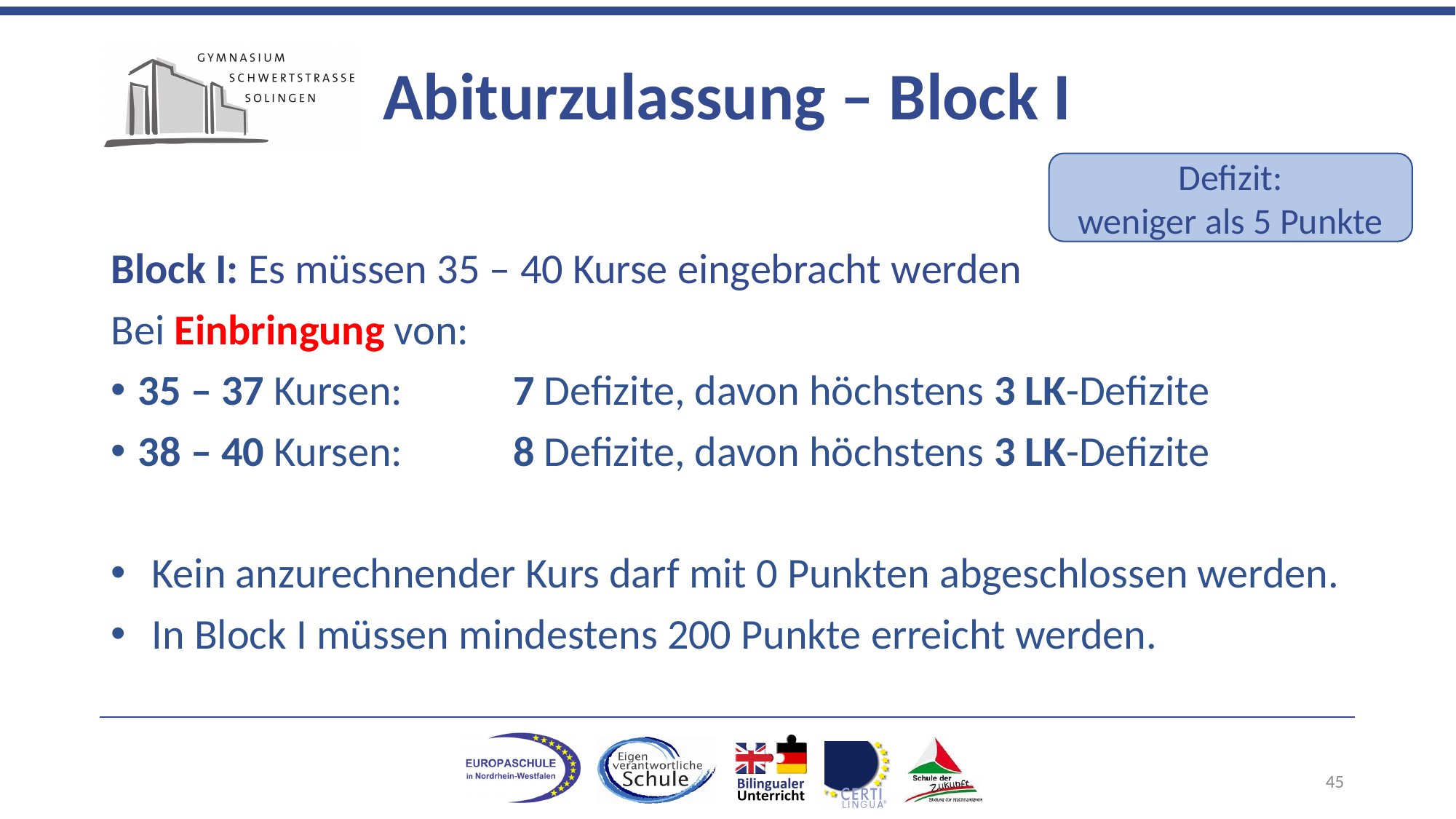

# Abiturzulassung – Block I
Defizit:
weniger als 5 Punkte
Block I: Es müssen 35 – 40 Kurse eingebracht werden
Bei Einbringung von:
35 – 37 Kursen:	7 Defizite, davon höchstens 3 LK-Defizite
38 – 40 Kursen:	8 Defizite, davon höchstens 3 LK-Defizite

Kein anzurechnender Kurs darf mit 0 Punkten abgeschlossen werden.
In Block I müssen mindestens 200 Punkte erreicht werden.

45